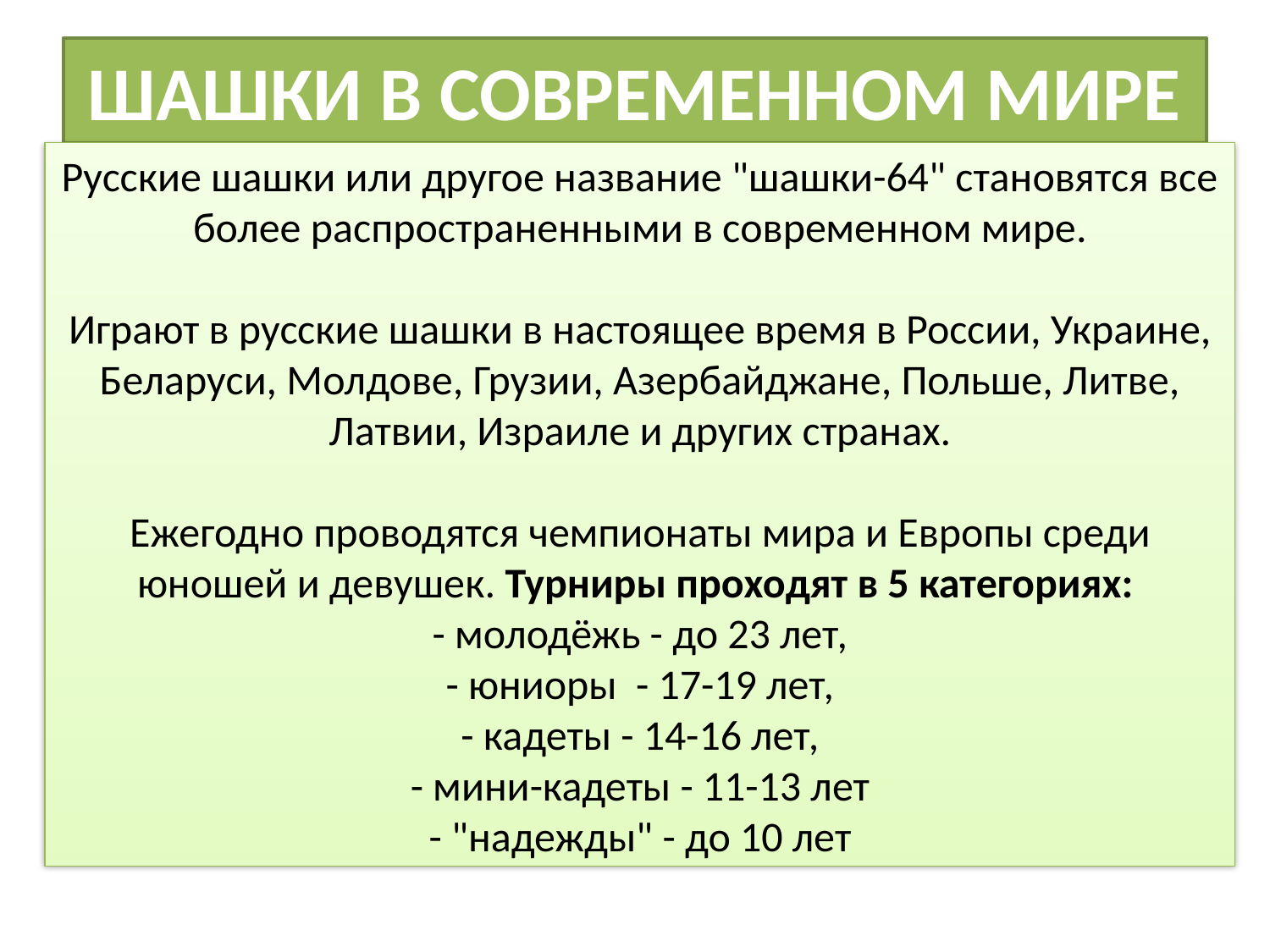

# ШАШКИ В СОВРЕМЕННОМ МИРЕ
Русские шашки или другое название "шашки-64" становятся все более распространенными в современном мире.

Играют в русские шашки в настоящее время в России, Украине, Беларуси, Молдове, Грузии, Азербайджане, Польше, Литве, Латвии, Израиле и других странах.

Ежегодно проводятся чемпионаты мира и Европы среди юношей и девушек. Турниры проходят в 5 категориях:
- молодёжь - до 23 лет,
- юниоры  - 17-19 лет,
- кадеты - 14-16 лет,
- мини-кадеты - 11-13 лет
- "надежды" - до 10 лет